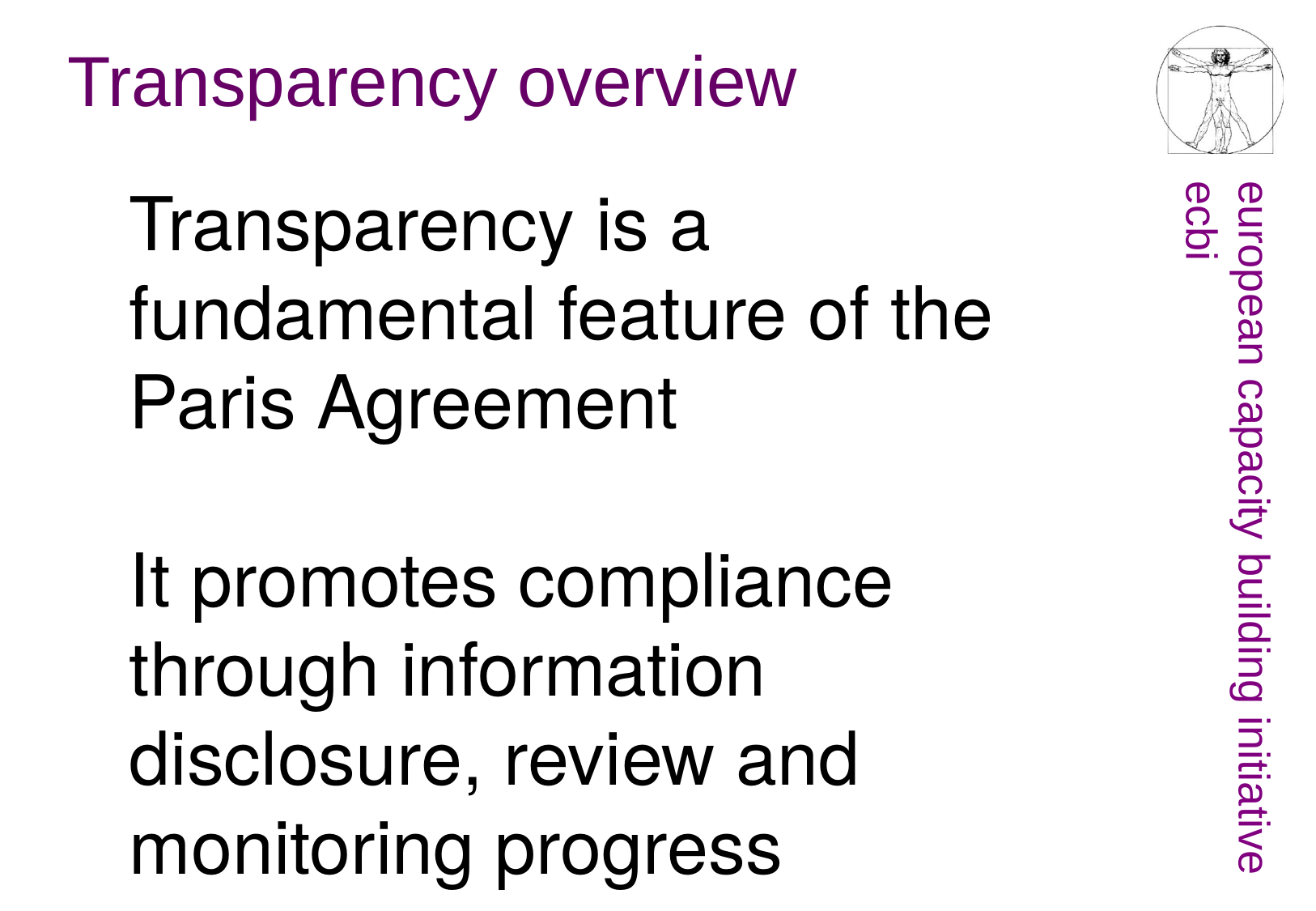

Transparency overview
Transparency is a fundamental feature of the Paris Agreement

It promotes compliance through information disclosure, review and monitoring progress